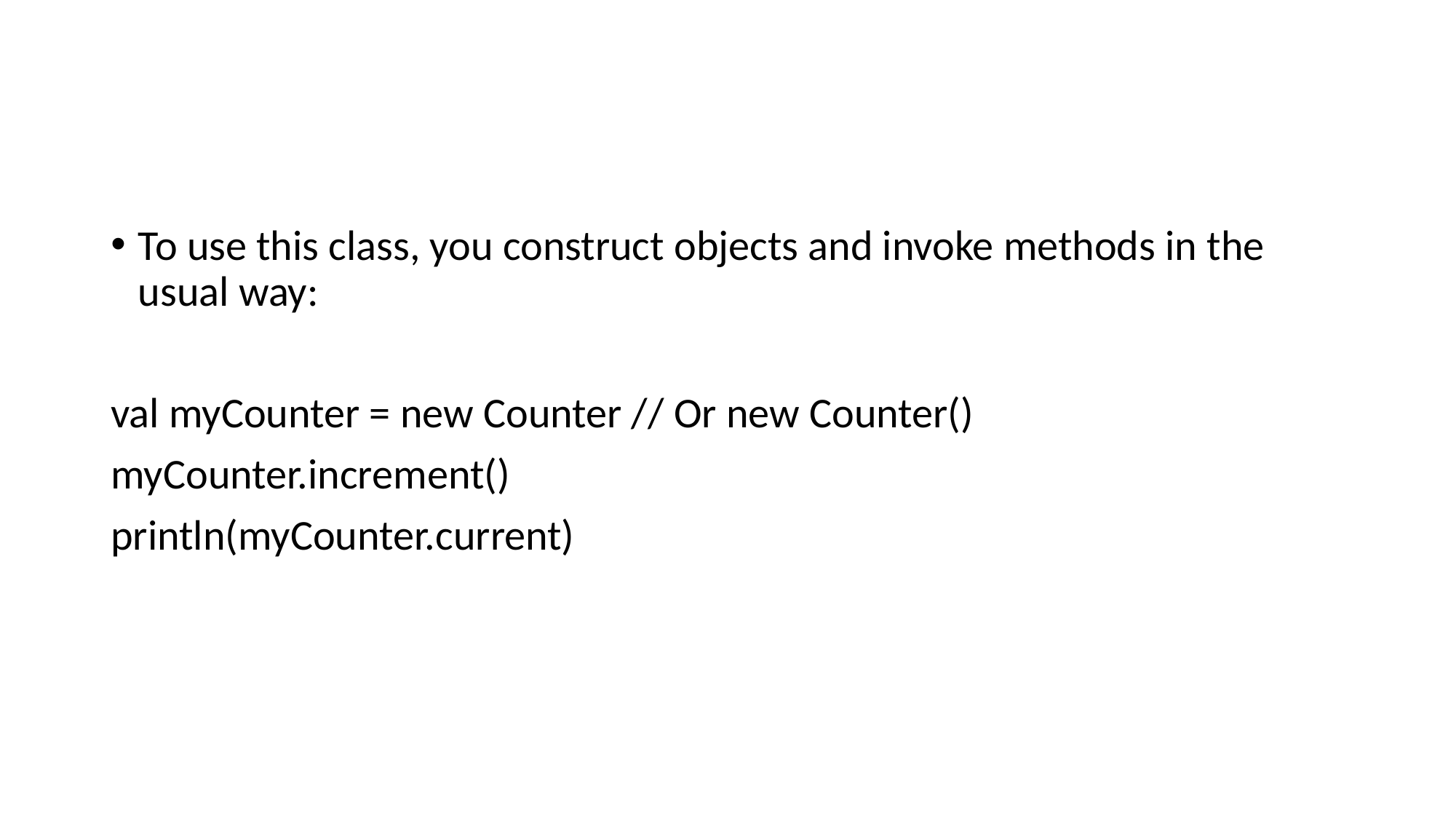

#
To use this class, you construct objects and invoke methods in the usual way:

val myCounter = new Counter // Or new Counter()
myCounter.increment()
println(myCounter.current)